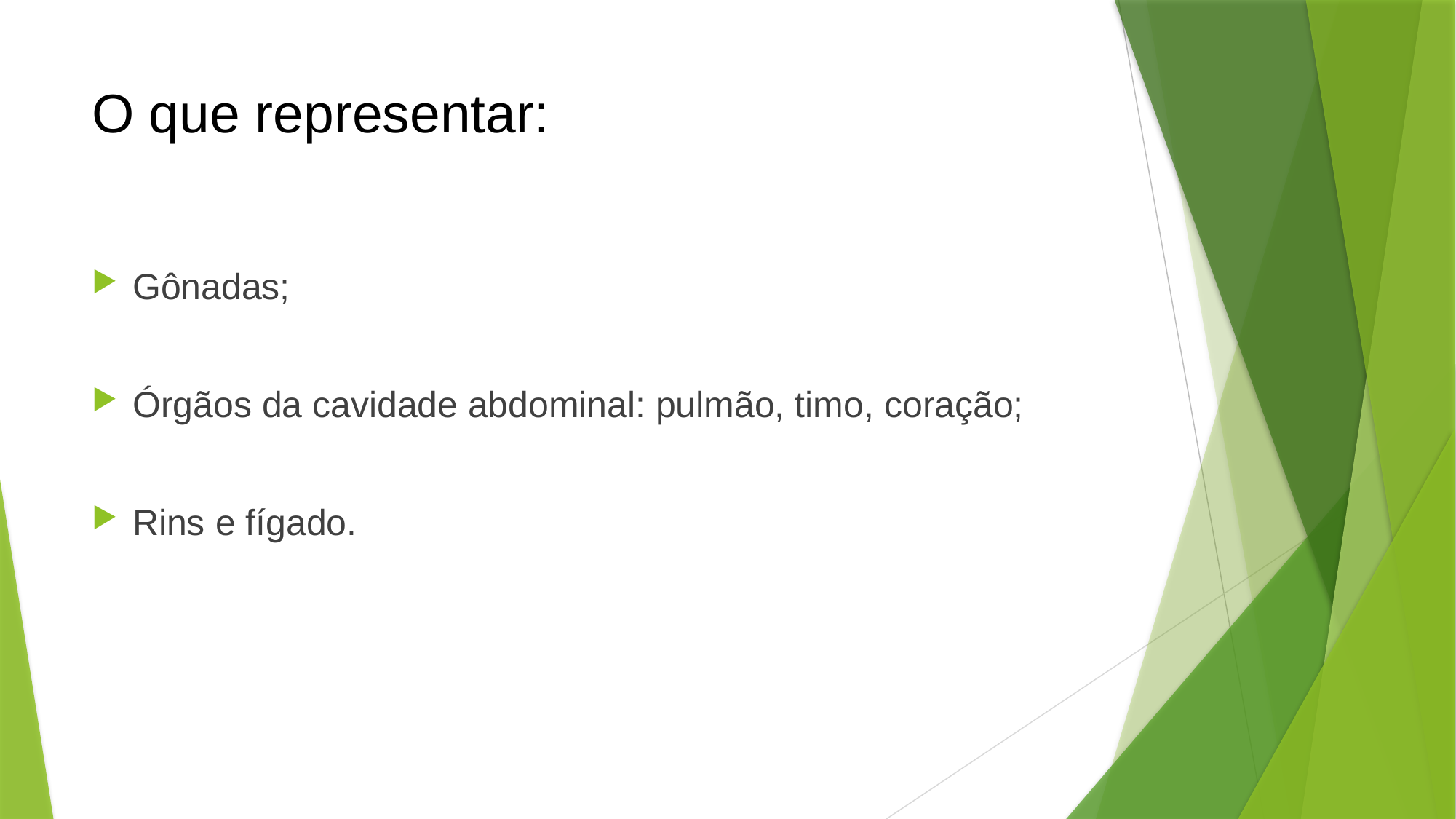

# O que representar:
Gônadas;

Órgãos da cavidade abdominal: pulmão, timo, coração;

Rins e fígado.